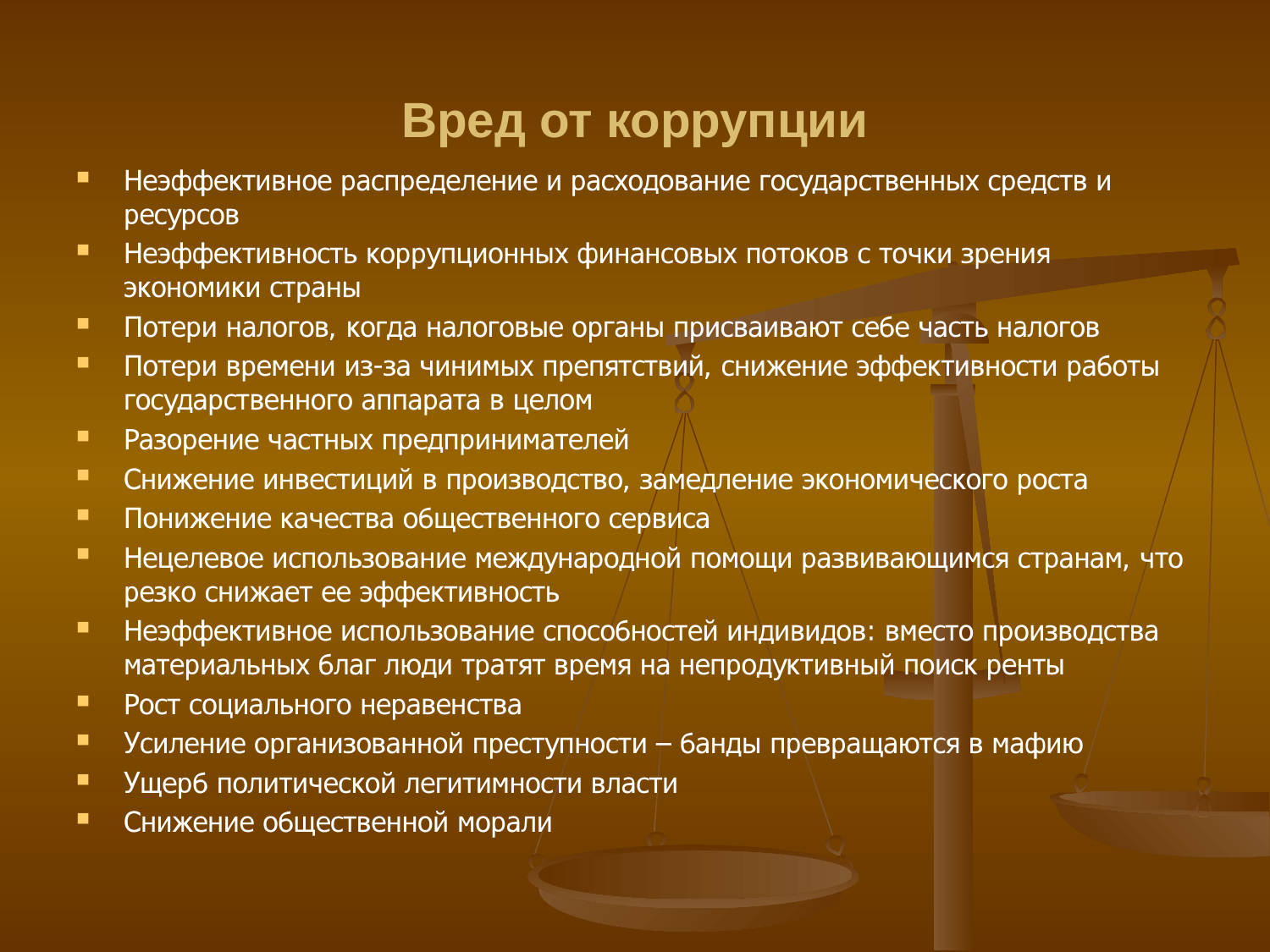

# Вред от коррупции
Неэффективное распределение и расходование государственных средств и ресурсов
Неэффективность коррупционных финансовых потоков с точки зрения экономики страны
Потери налогов, когда налоговые органы присваивают себе часть налогов
Потери времени из-за чинимых препятствий, снижение эффективности работы государственного аппарата в целом
Разорение частных предпринимателей
Снижение инвестиций в производство, замедление экономического роста
Понижение качества общественного сервиса
Нецелевое использование международной помощи развивающимся странам, что резко снижает ее эффективность
Неэффективное использование способностей индивидов: вместо производства материальных благ люди тратят время на непродуктивный поиск ренты
Рост социального неравенства
Усиление организованной преступности – банды превращаются в мафию
Ущерб политической легитимности власти
Снижение общественной морали